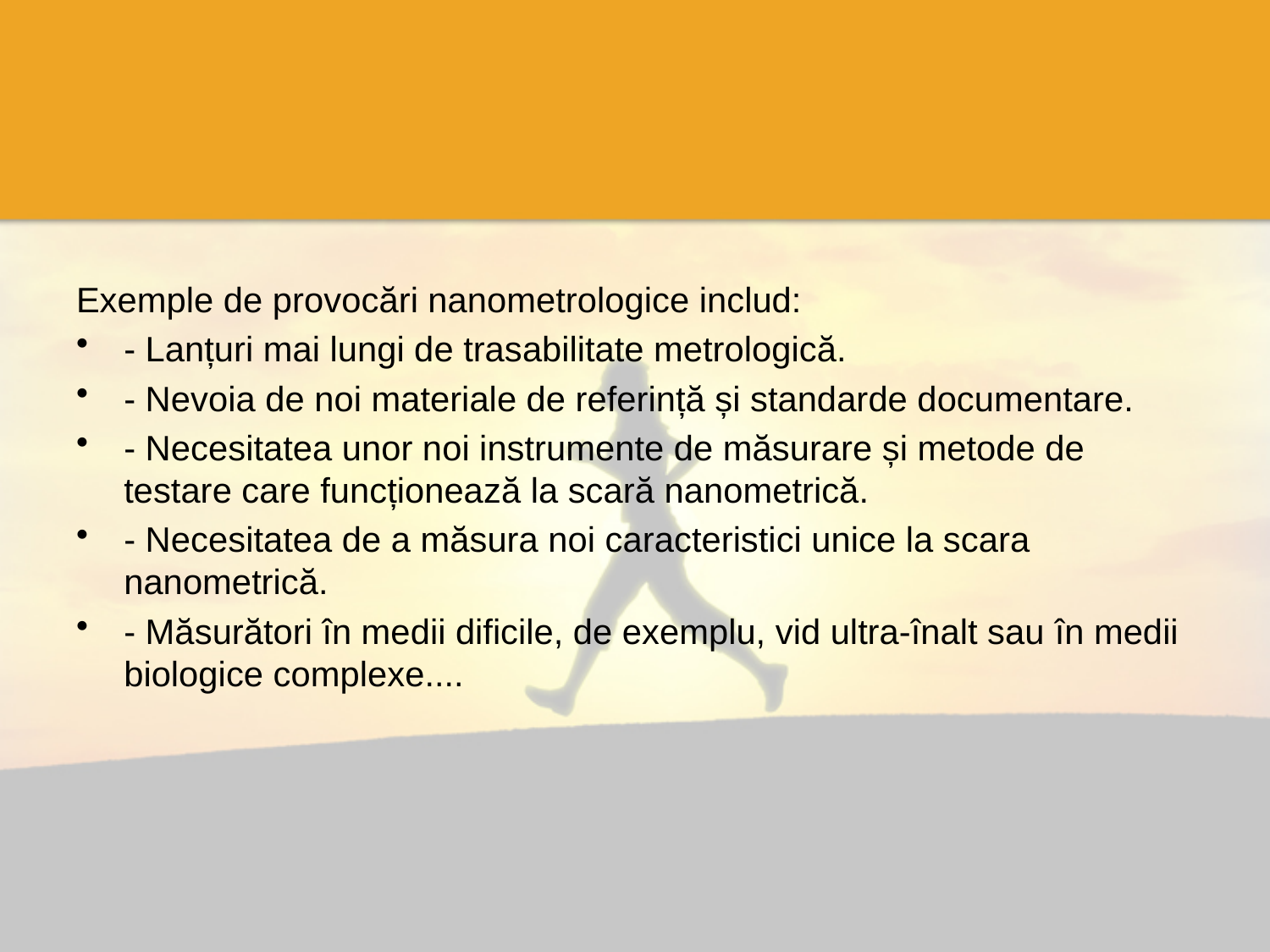

#
Exemple de provocări nanometrologice includ:
- Lanțuri mai lungi de trasabilitate metrologică.
- Nevoia de noi materiale de referință și standarde documentare.
- Necesitatea unor noi instrumente de măsurare și metode de testare care funcționează la scară nanometrică.
- Necesitatea de a măsura noi caracteristici unice la scara nanometrică.
- Măsurători în medii dificile, de exemplu, vid ultra-înalt sau în medii biologice complexe....